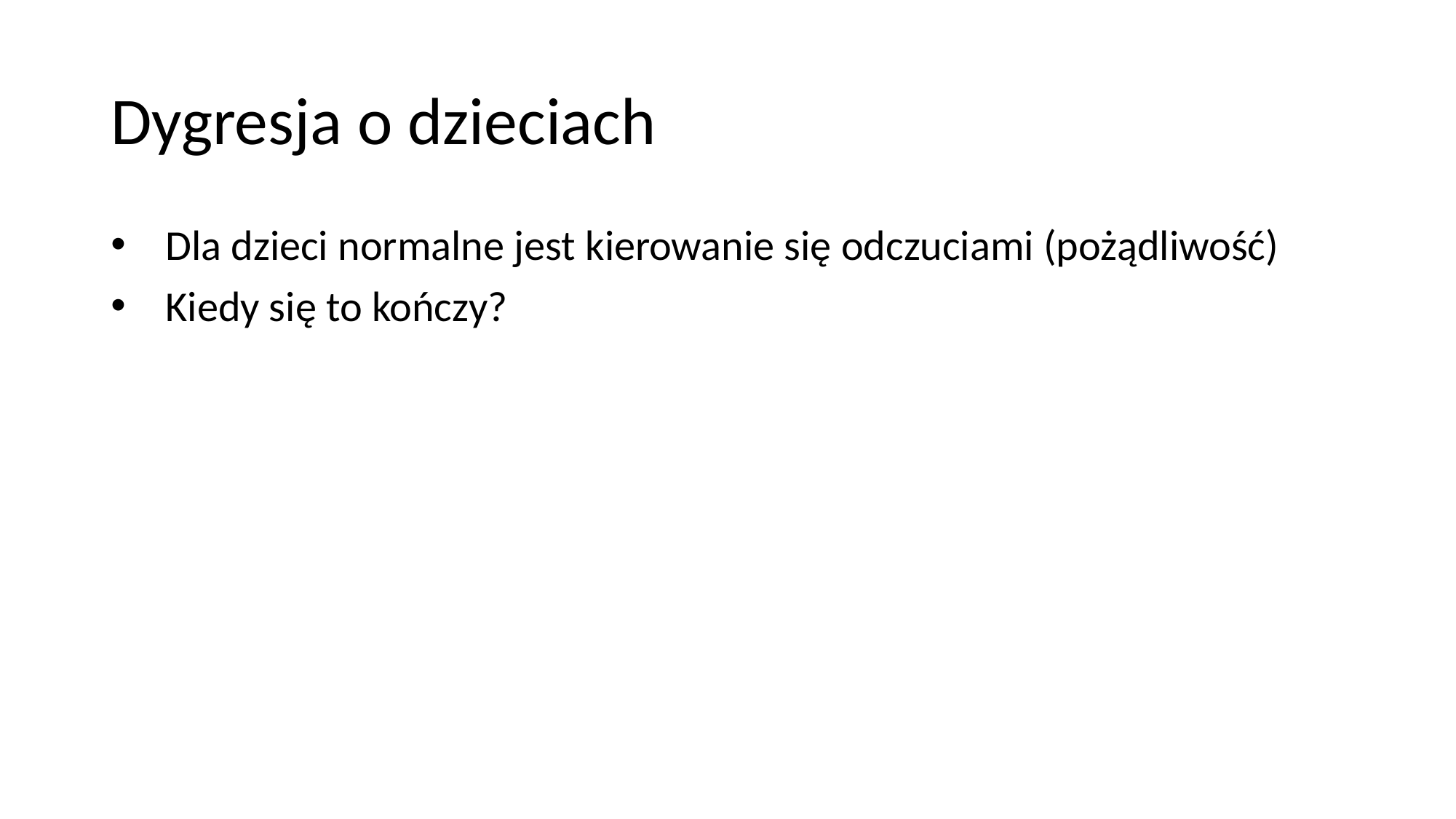

# Dygresja o dzieciach
Dla dzieci normalne jest kierowanie się odczuciami (pożądliwość)
Kiedy się to kończy?